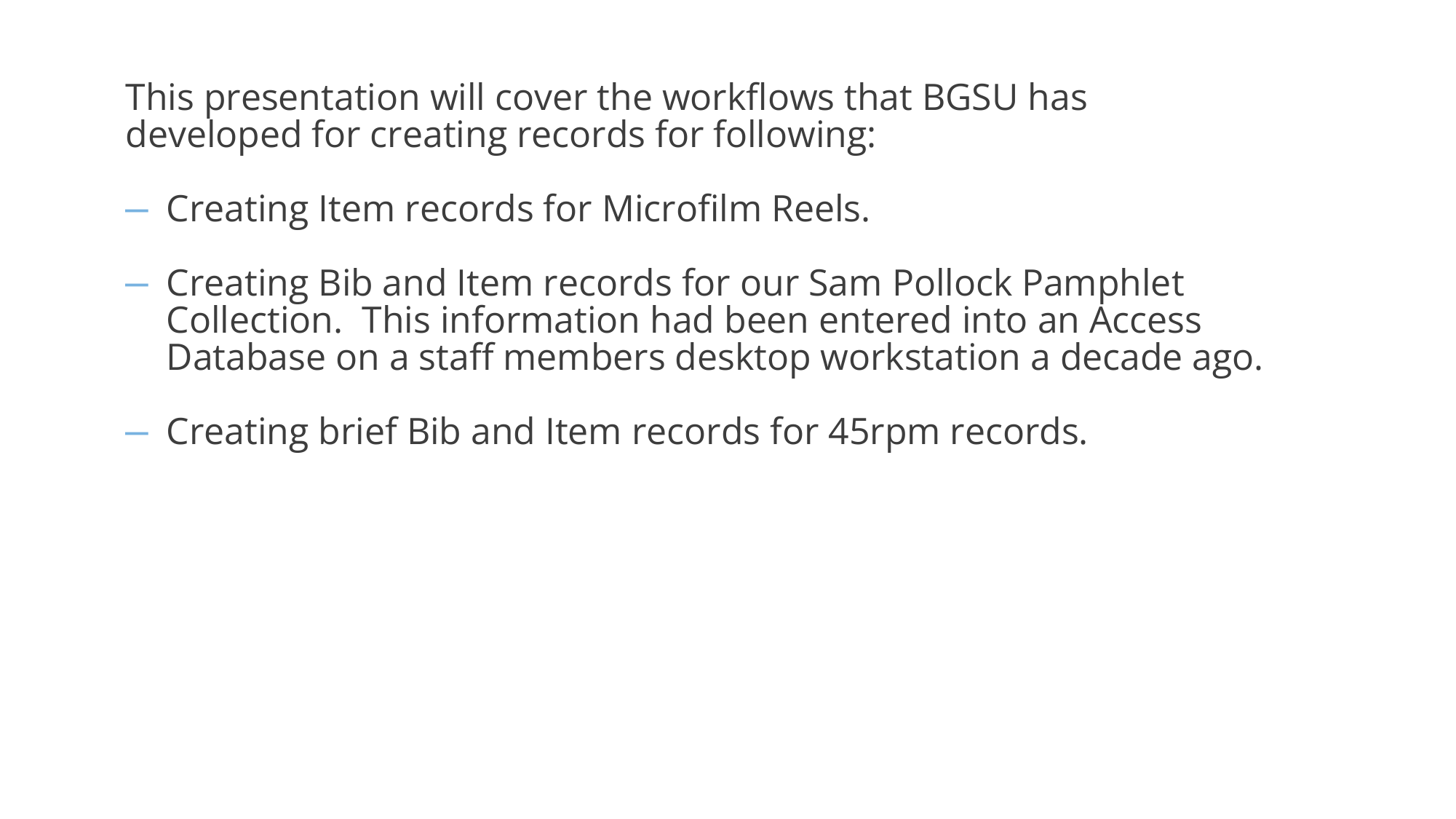

This presentation will cover the workflows that BGSU has developed for creating records for following:

Creating Item records for Microfilm Reels.

Creating Bib and Item records for our Sam Pollock Pamphlet Collection.  This information had been entered into an Access Database on a staff members desktop workstation a decade ago.

Creating brief Bib and Item records for 45rpm records.